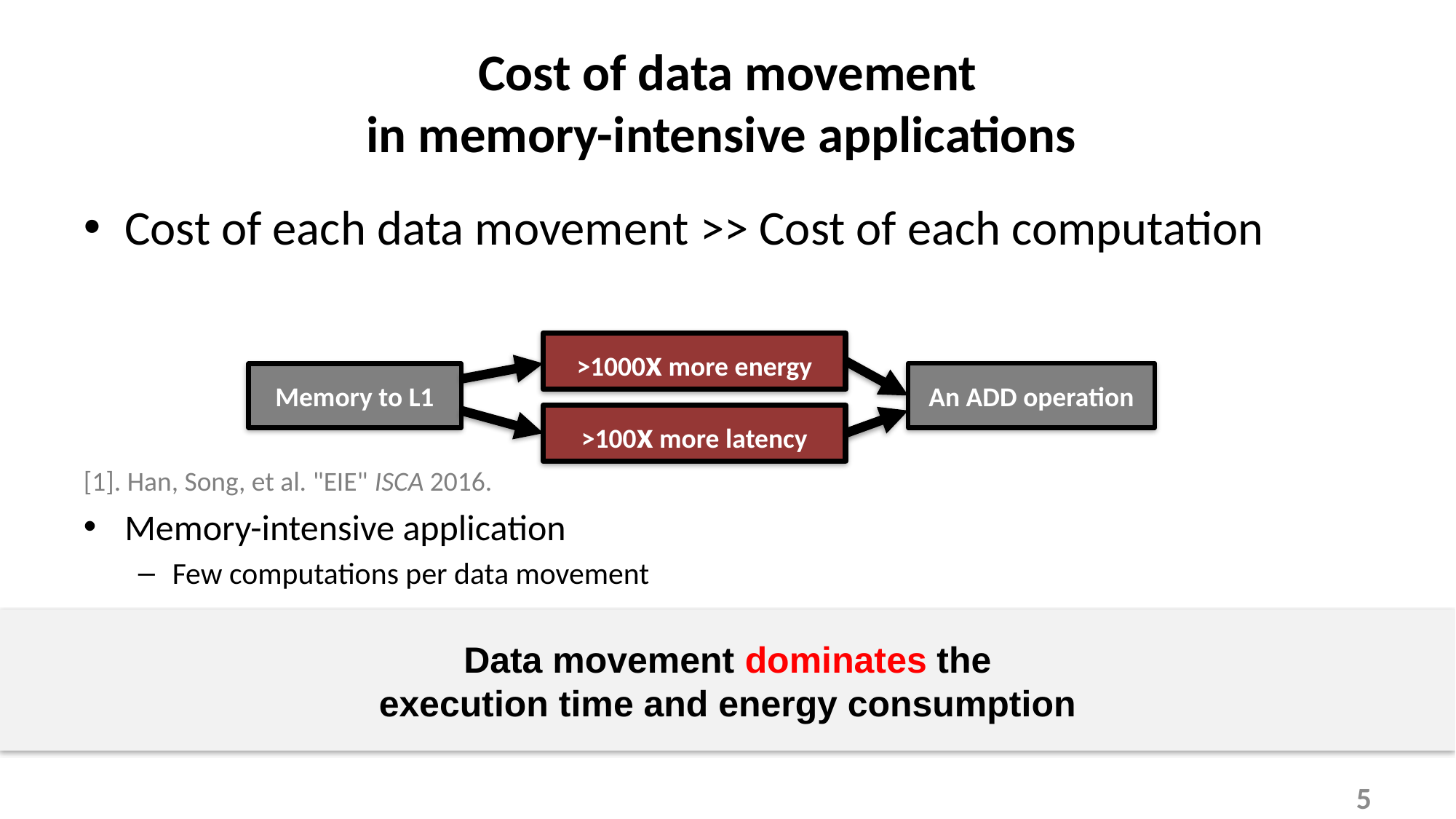

# Cost of data movement in memory-intensive applications
Cost of each data movement >> Cost of each computation

[1]. Han, Song, et al. "EIE" ISCA 2016.
Memory-intensive application
Few computations per data movement

>1000x more energy
An ADD operation
Memory to L1
>100x more latency
Data movement dominates the
execution time and energy consumption
5